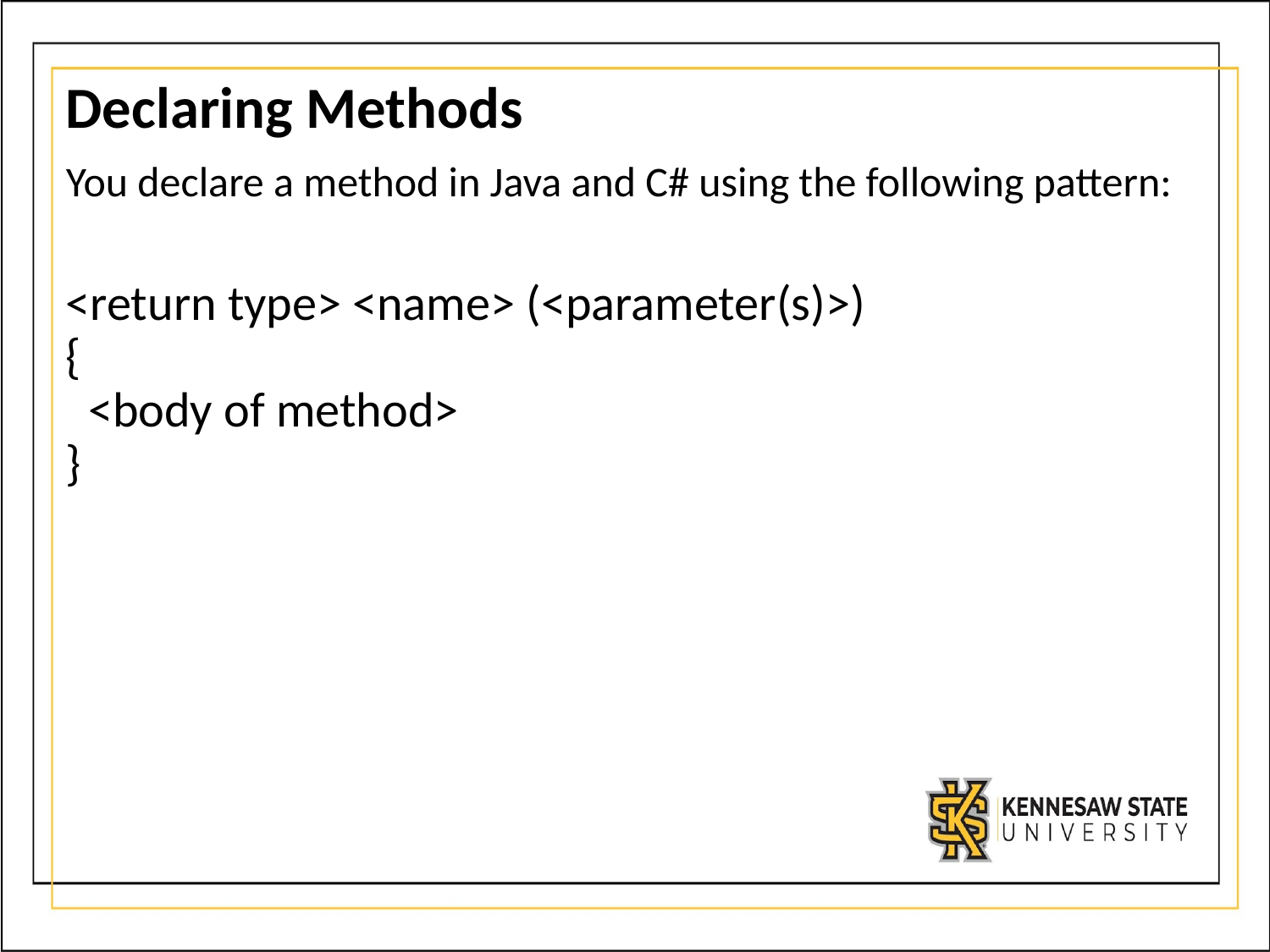

# Declaring Methods
You declare a method in Java and C# using the following pattern:

<return type> <name> (<parameter(s)>)
{
  <body of method>
}